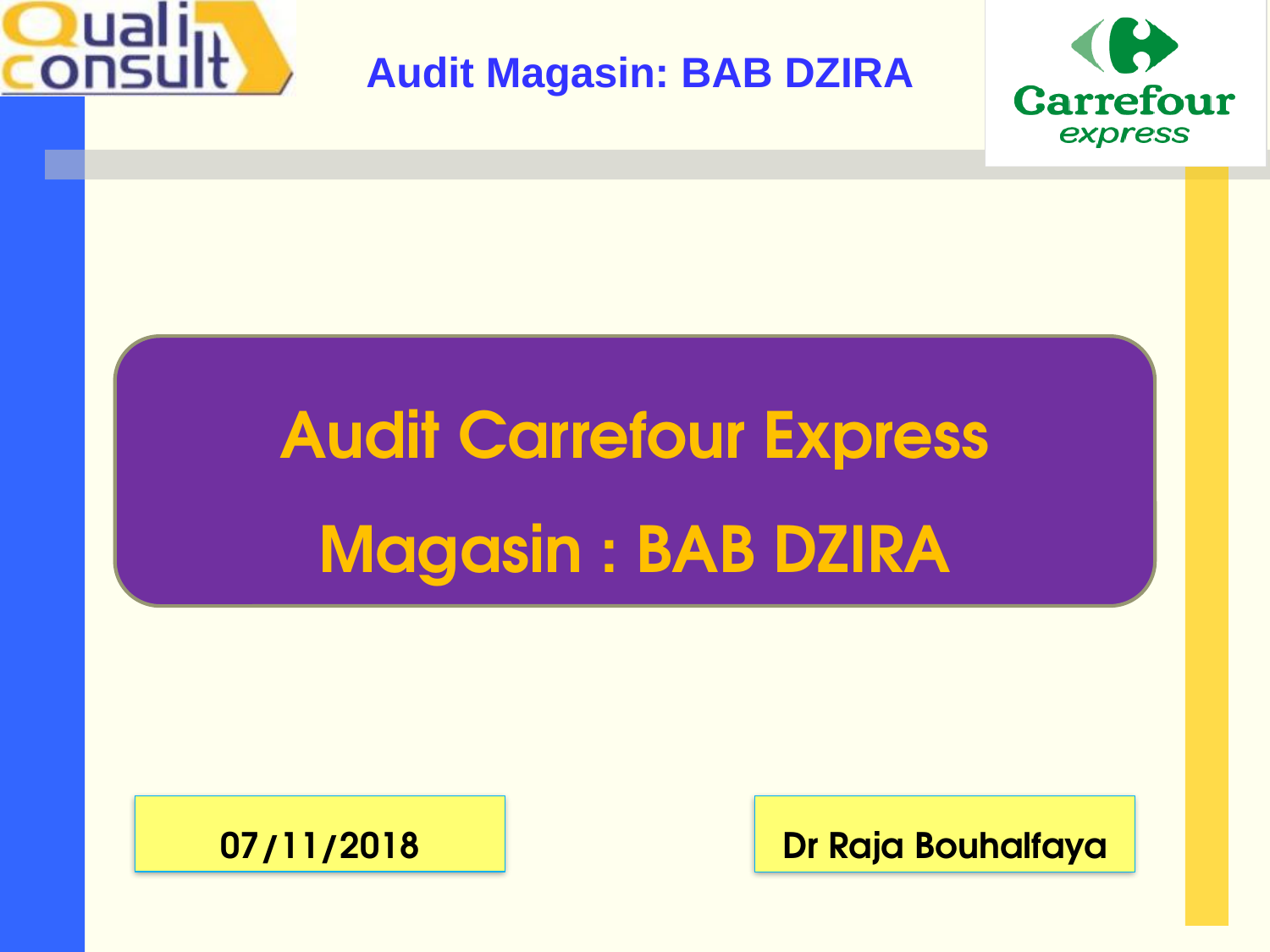

Audit Carrefour Express
Magasin : BAB DZIRA
07/11/2018
Dr Raja Bouhalfaya